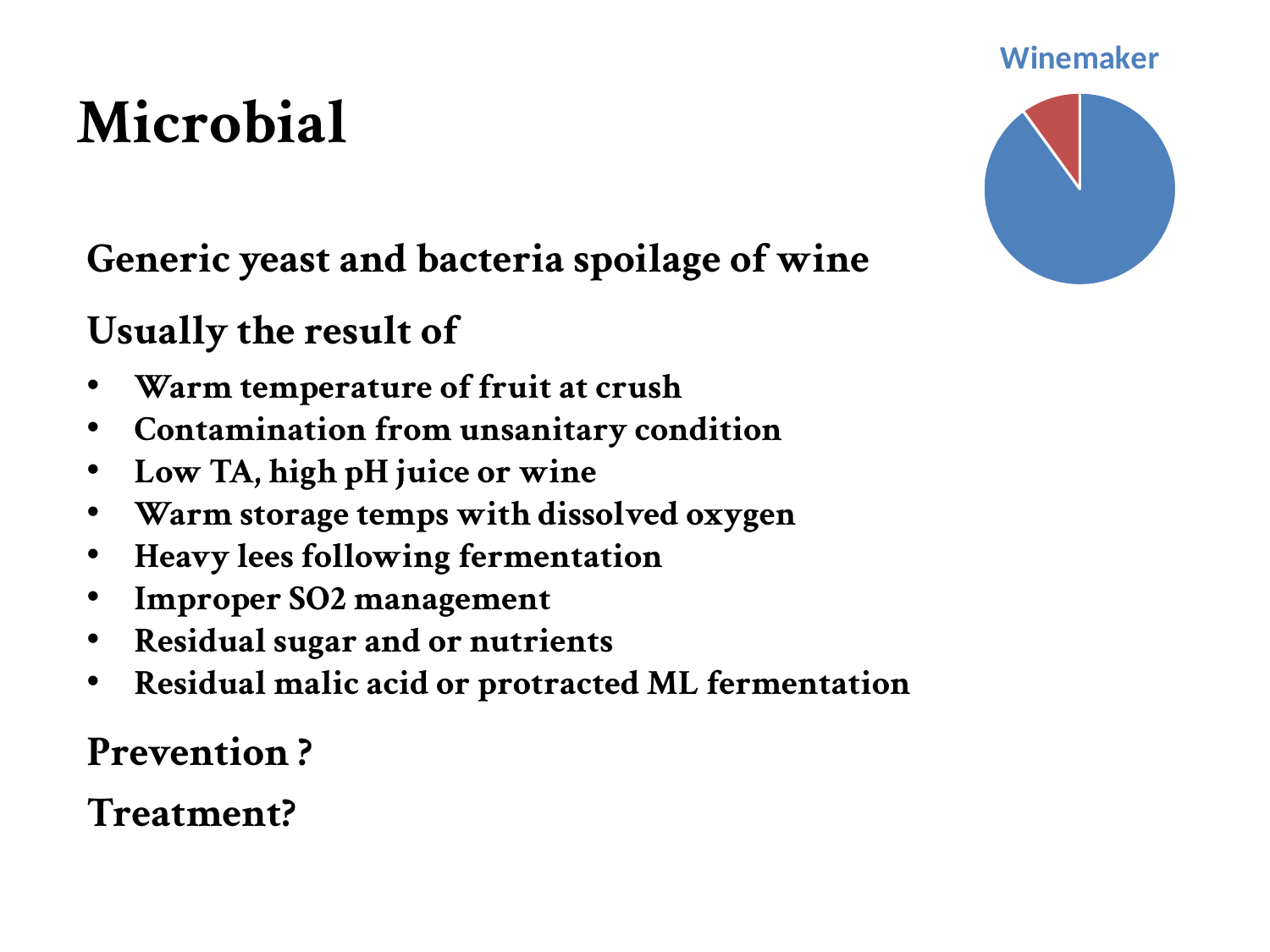

### Chart: Winemaker

| Category | Winemaker |
|---|---|
|  | 90.0 |
|  | 10.0 |
# Microbial
Generic yeast and bacteria spoilage of wine
Usually the result of
Warm temperature of fruit at crush
Contamination from unsanitary condition
Low TA, high pH juice or wine
Warm storage temps with dissolved oxygen
Heavy lees following fermentation
Improper SO2 management
Residual sugar and or nutrients
Residual malic acid or protracted ML fermentation
Prevention ?
Treatment?